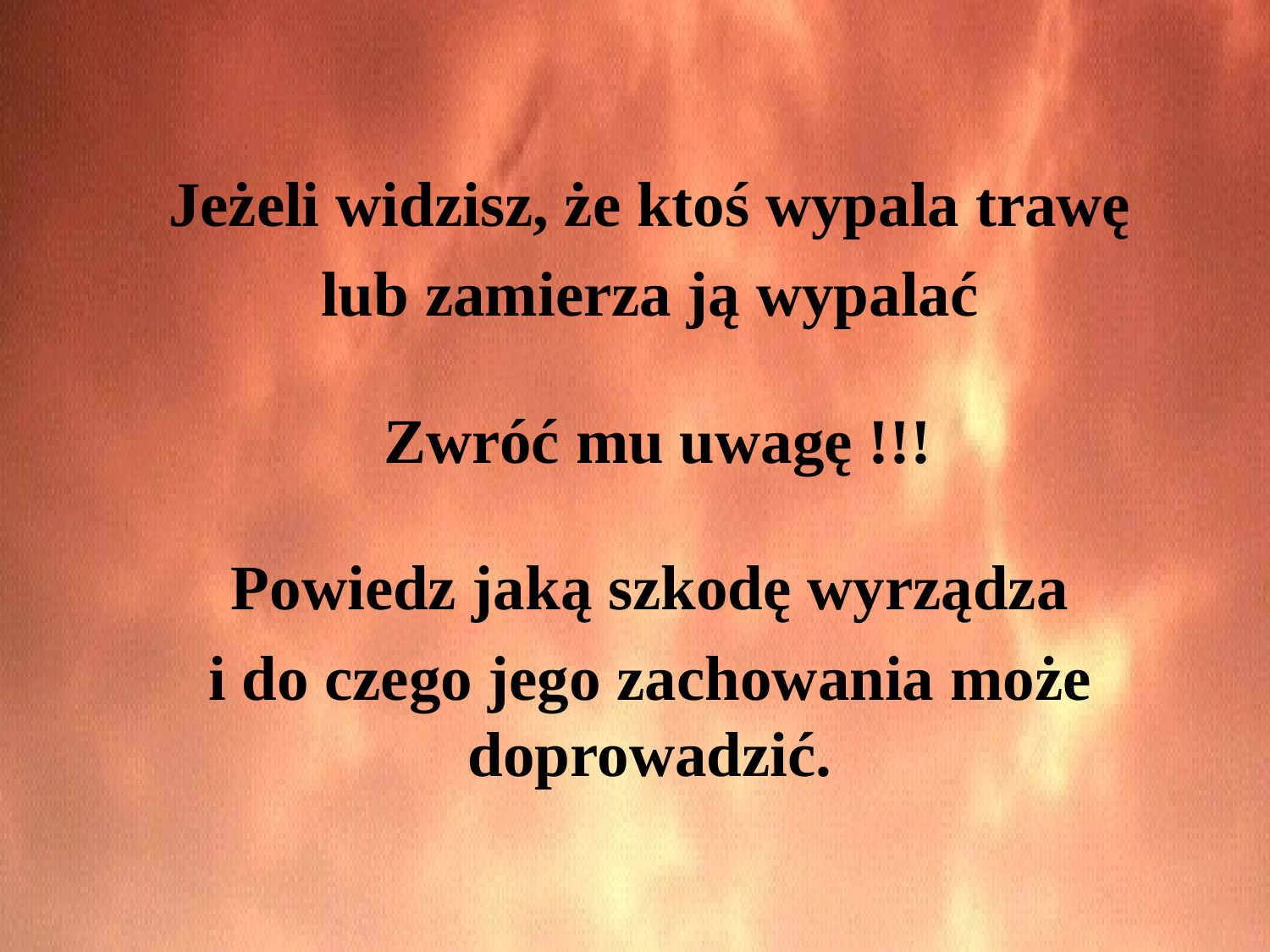

Jeżeli widzisz, że ktoś wypala trawę
 lub zamierza ją wypalać

 Zwróć mu uwagę !!!

Powiedz jaką szkodę wyrządza
i do czego jego zachowania może doprowadzić.